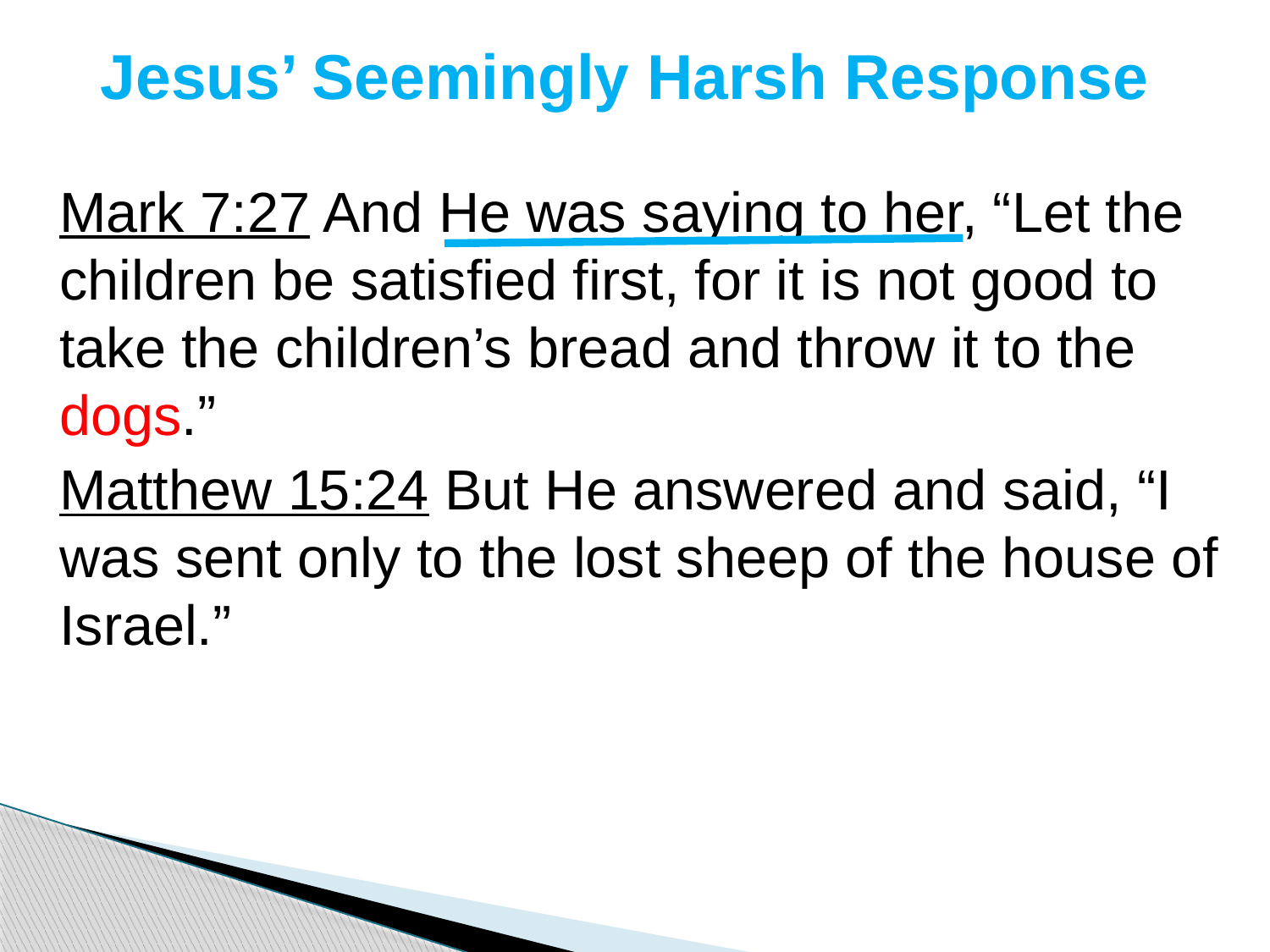

# Jesus’ Seemingly Harsh Response
Mark 7:27 And He was saying to her, “Let the children be satisfied first, for it is not good to take the children’s bread and throw it to the dogs.”
Matthew 15:24 But He answered and said, “I was sent only to the lost sheep of the house of Israel.”